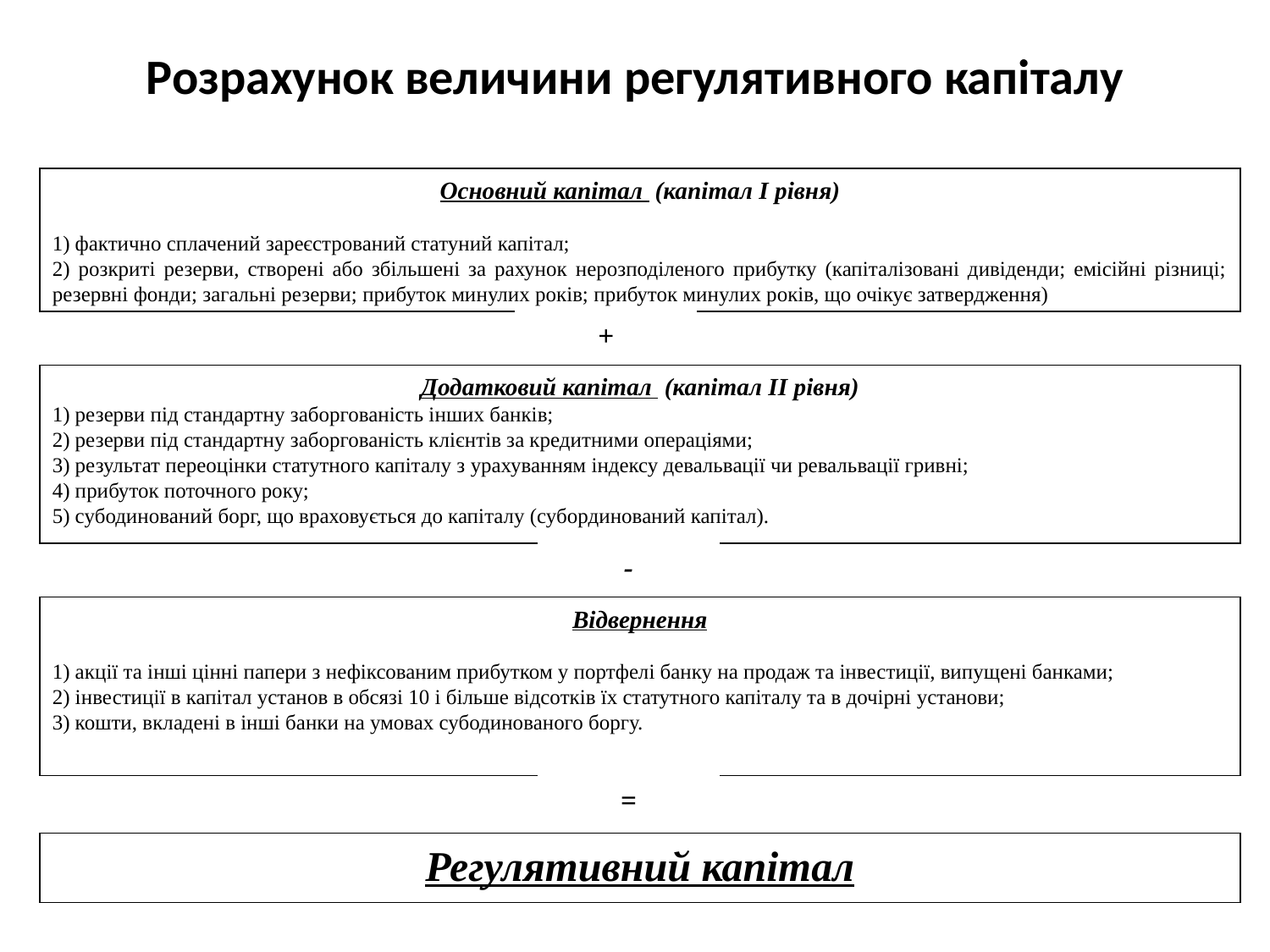

# Розрахунок величини регулятивного капіталу

Основний капітал  (капітал І рівня)

1) фактично сплачений зареєстрований статуний капітал;
2) розкриті резерви, створені або збільшені за рахунок нерозподіленого прибутку (капіталізовані дивіденди; емісійні різниці; резервні фонди; загальні резерви; прибуток минулих років; прибуток минулих років, що очікує затвердження)
+
Додатковий капітал  (капітал ІІ рівня)
1) резерви під стандартну заборгованість інших банків;
2) резерви під стандартну заборгованість клієнтів за кредитними операціями;
3) результат переоцінки статутного капіталу з урахуванням індексу девальвації чи ревальвації гривні;
4) прибуток поточного року;
5) субодинований борг, що враховується до капіталу (субординований капітал).
-
Відвернення

1) акції та інші цінні папери з нефіксованим прибутком у портфелі банку на продаж та інвестиції, випущені банками;
2) інвестиції в капітал установ в обсязі 10 і більше відсотків їх статутного капіталу та в дочірні установи;
3) кошти, вкладені в інші банки на умовах субодинованого боргу.
=
Регулятивний капітал